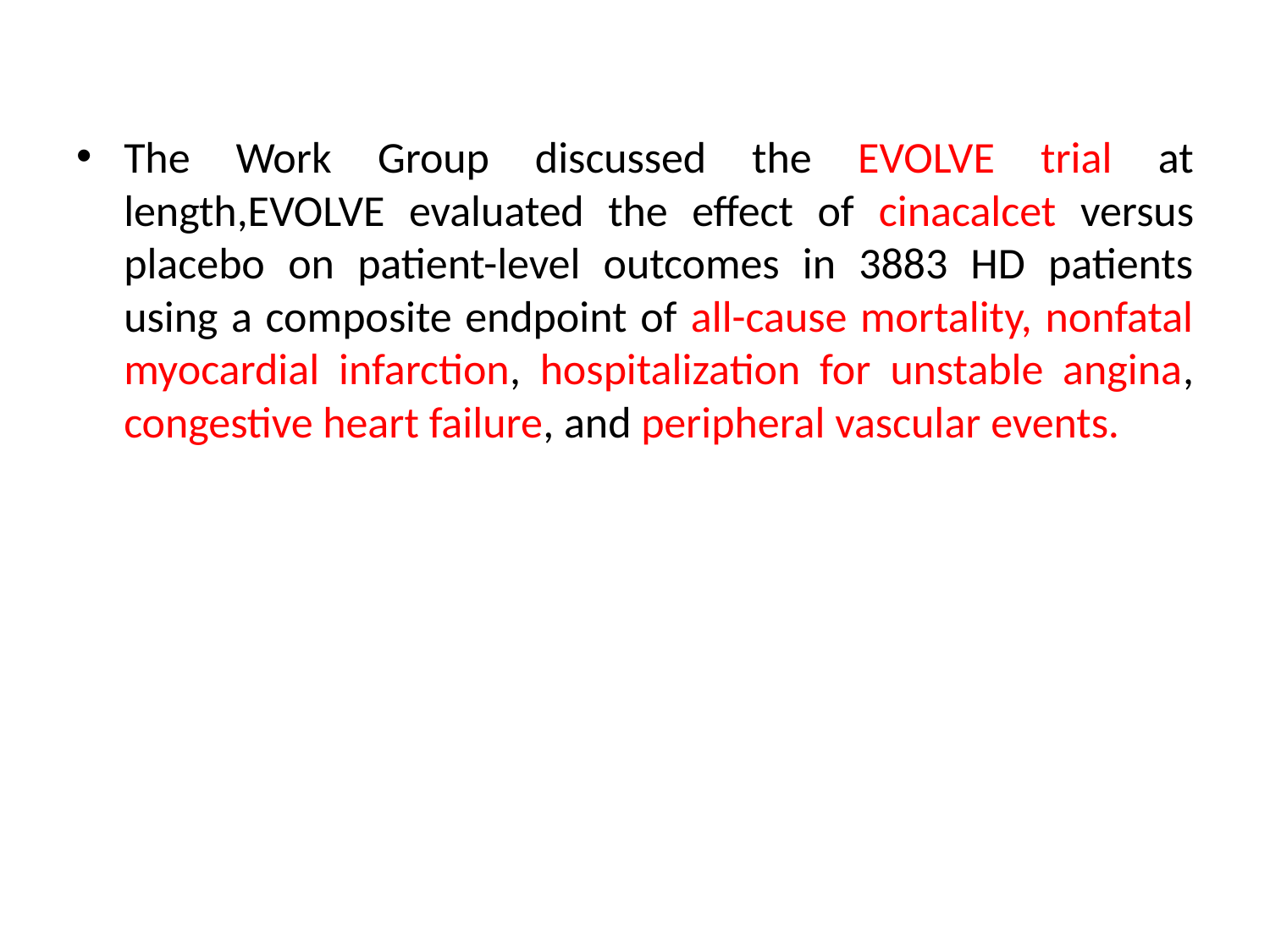

The Work Group discussed the EVOLVE trial at length,EVOLVE evaluated the effect of cinacalcet versus placebo on patient-level outcomes in 3883 HD patients using a composite endpoint of all-cause mortality, nonfatal myocardial infarction, hospitalization for unstable angina, congestive heart failure, and peripheral vascular events.